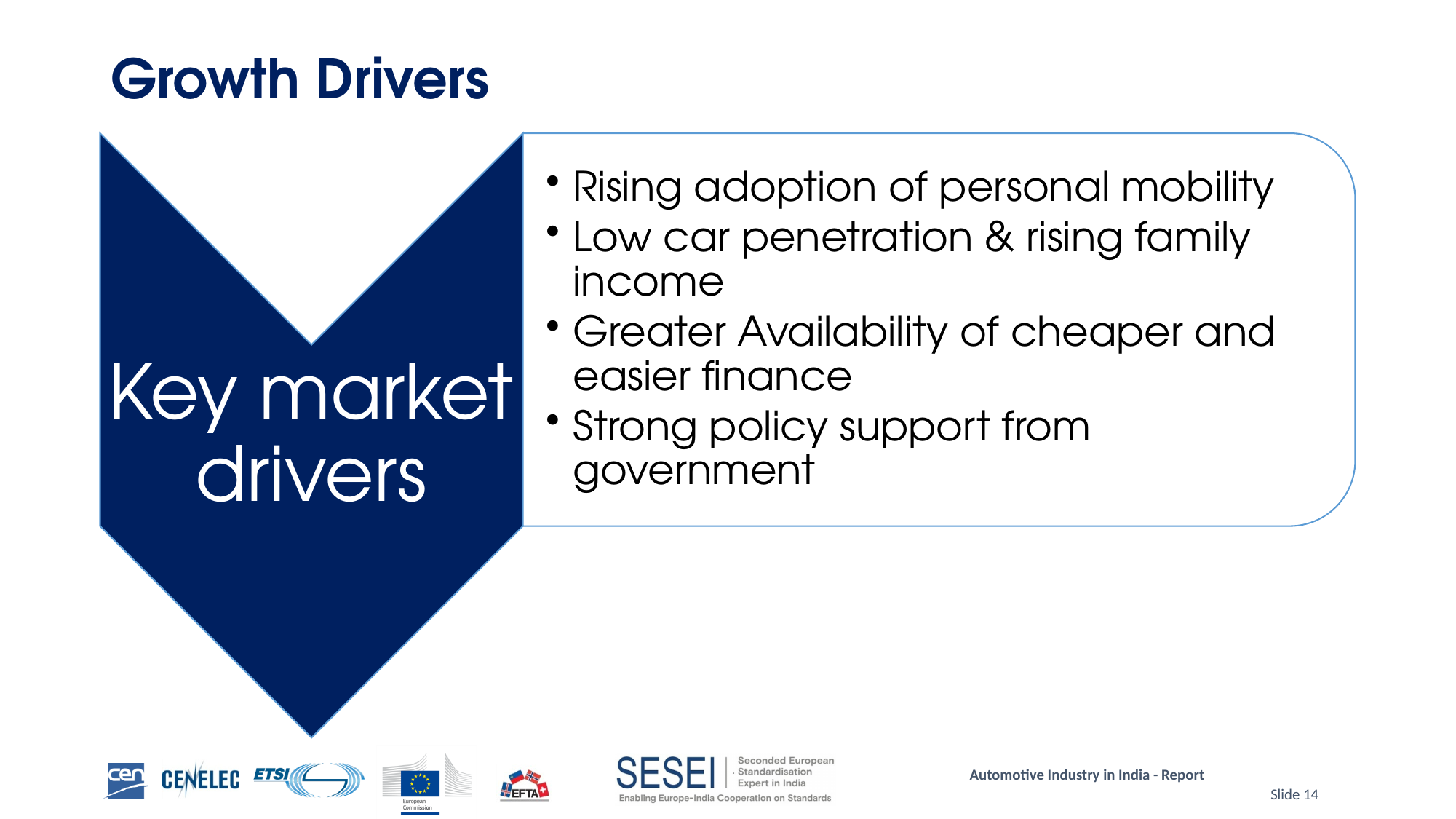

# Growth Drivers
Key market drivers
Rising adoption of personal mobility
Low car penetration & rising family income
Greater Availability of cheaper and easier finance
Strong policy support from government